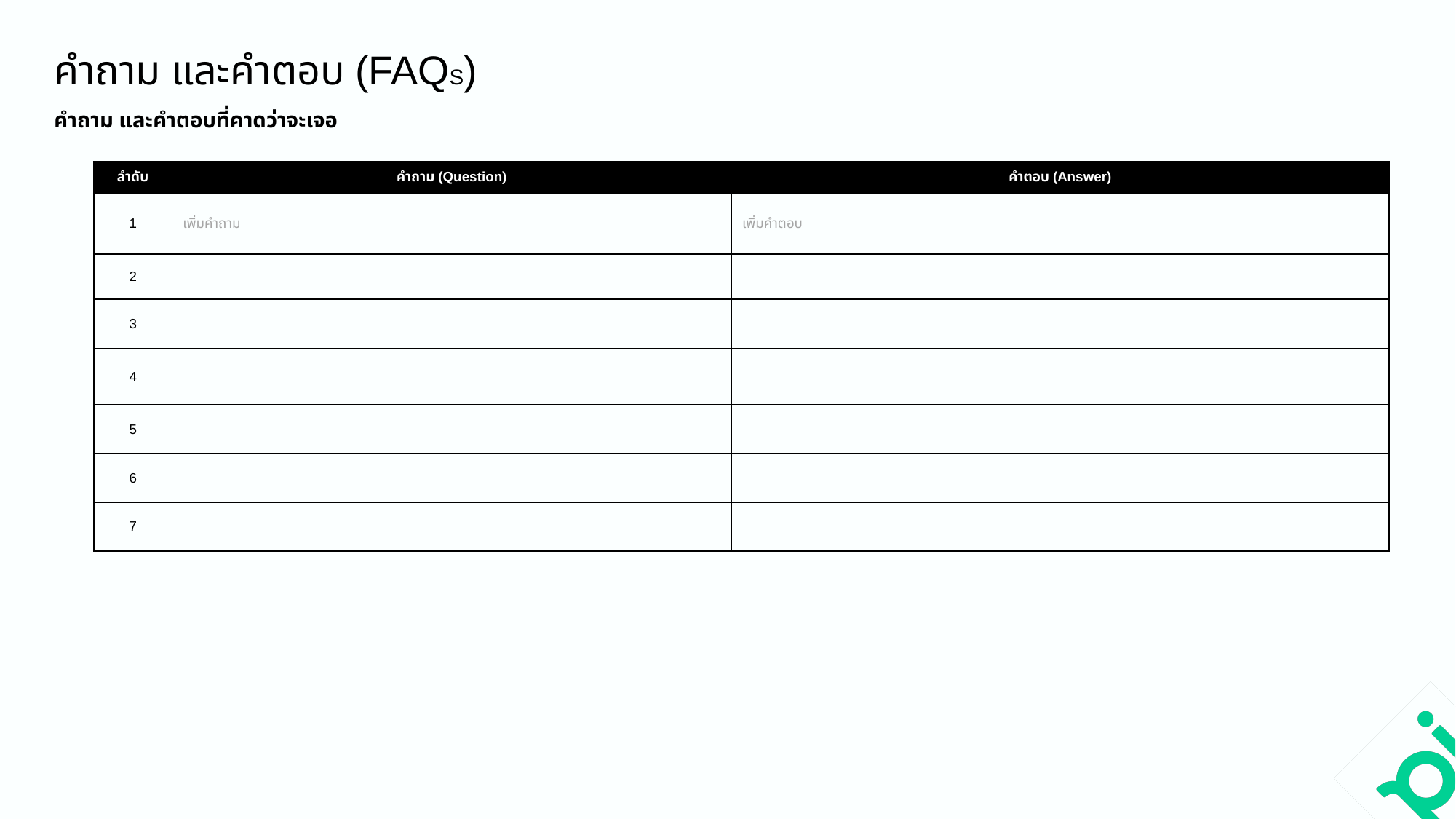

คำถาม และคำตอบ (FAQs)
คำถาม และคำตอบที่คาดว่าจะเจอ
| ลำดับ | คำถาม (Question) | คำตอบ (Answer) |
| --- | --- | --- |
| 1 | เพิ่มคำถาม | เพิ่มคำตอบ |
| 2 |  |  |
| 3 |  |  |
| 4 |  |  |
| 5 |  |  |
| 6 |  |  |
| 7 |  |  |